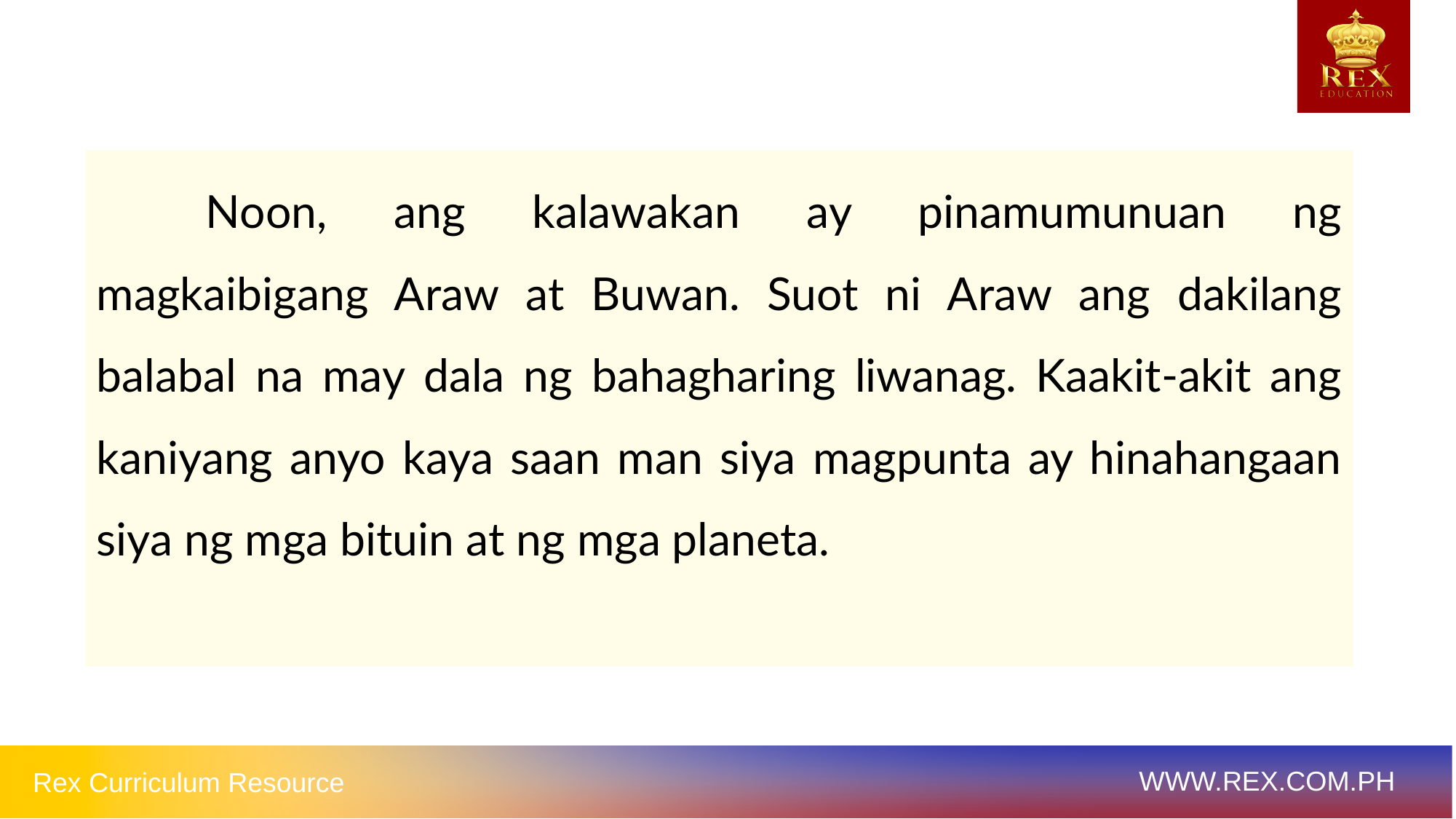

Noon, ang kalawakan ay pinamumunuan ng magkaibigang Araw at Buwan. Suot ni Araw ang dakilang balabal na may dala ng bahagharing liwanag. Kaakit-akit ang kaniyang anyo kaya saan man siya magpunta ay hinahangaan siya ng mga bituin at ng mga planeta.